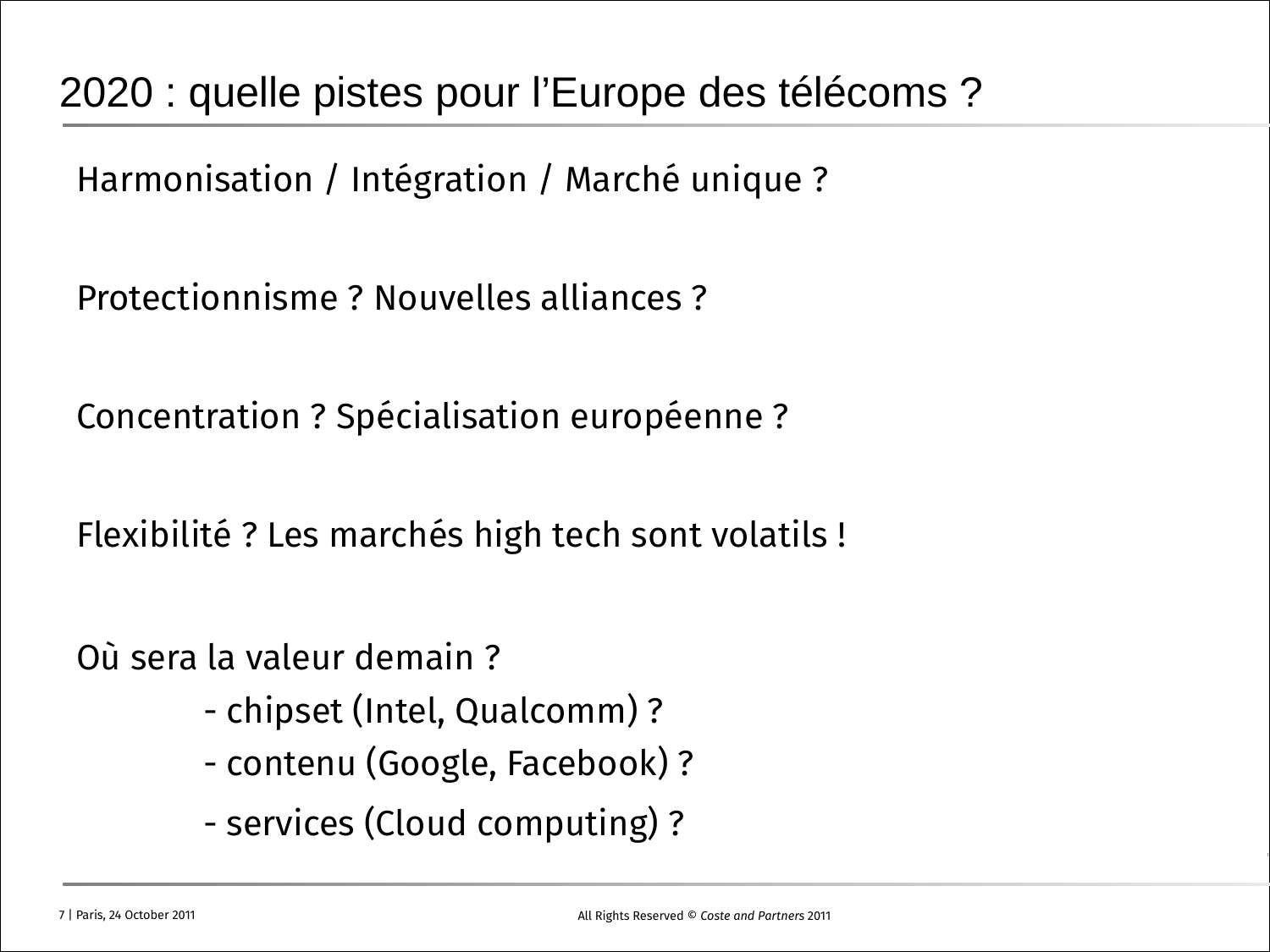

# 2020 : quelle pistes pour l’Europe des télécoms ?
Harmonisation / Intégration / Marché unique ?

Protectionnisme ? Nouvelles alliances ?

Concentration ? Spécialisation européenne ?

Flexibilité ? Les marchés high tech sont volatils !

Où sera la valeur demain ?
	- chipset (Intel, Qualcomm) ?
	- contenu (Google, Facebook) ?
	- services (Cloud computing) ?
7 | Paris, 24 October 2011